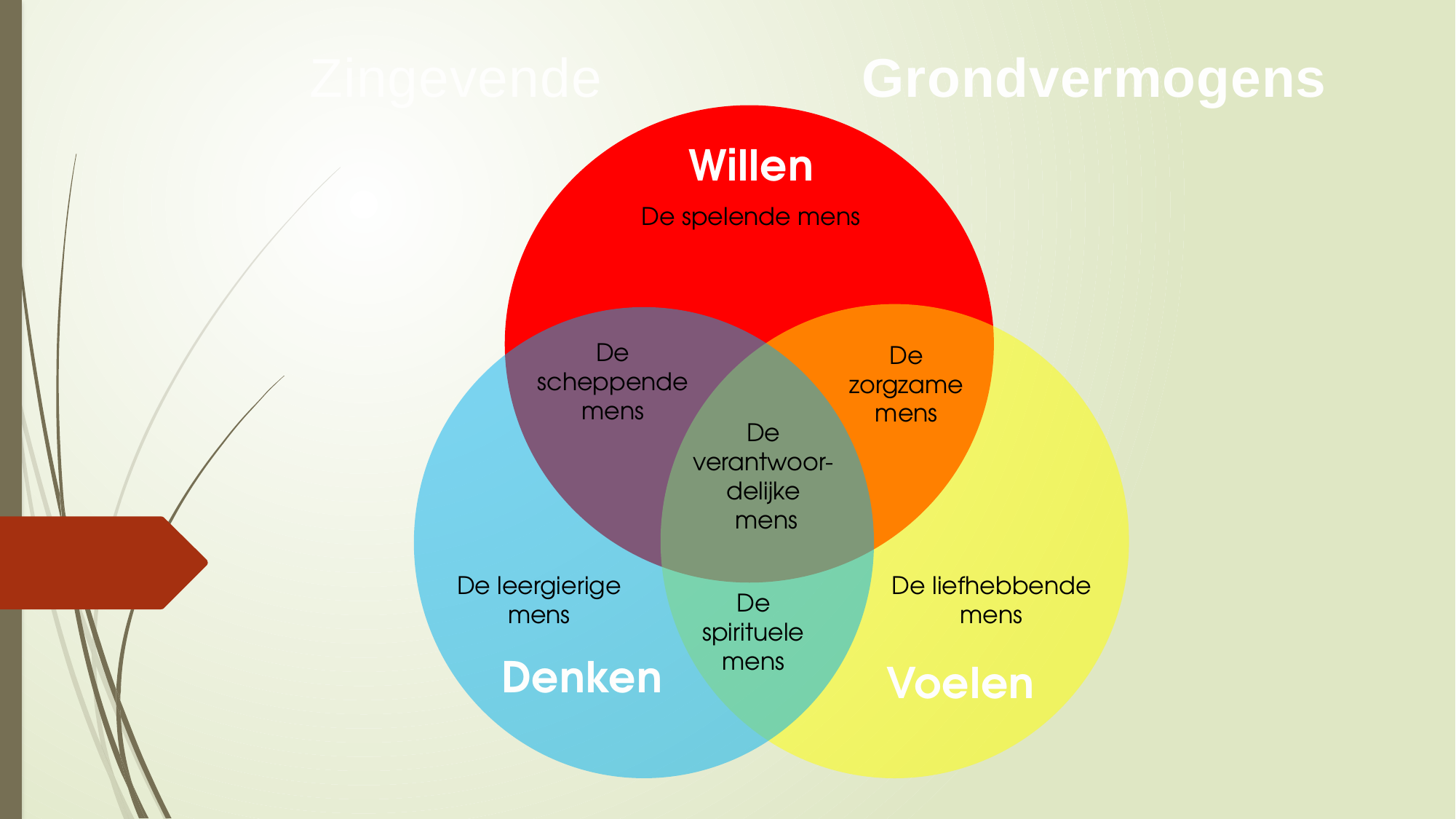

Zingevende
Grondvermogens

Willen
De spelende mens
De scheppende mens
De zorgzame mens
De verantwoor-delijke
 mens
De leergierige mens
De liefhebbende mens
De spirituele mens
Denken
Voelen